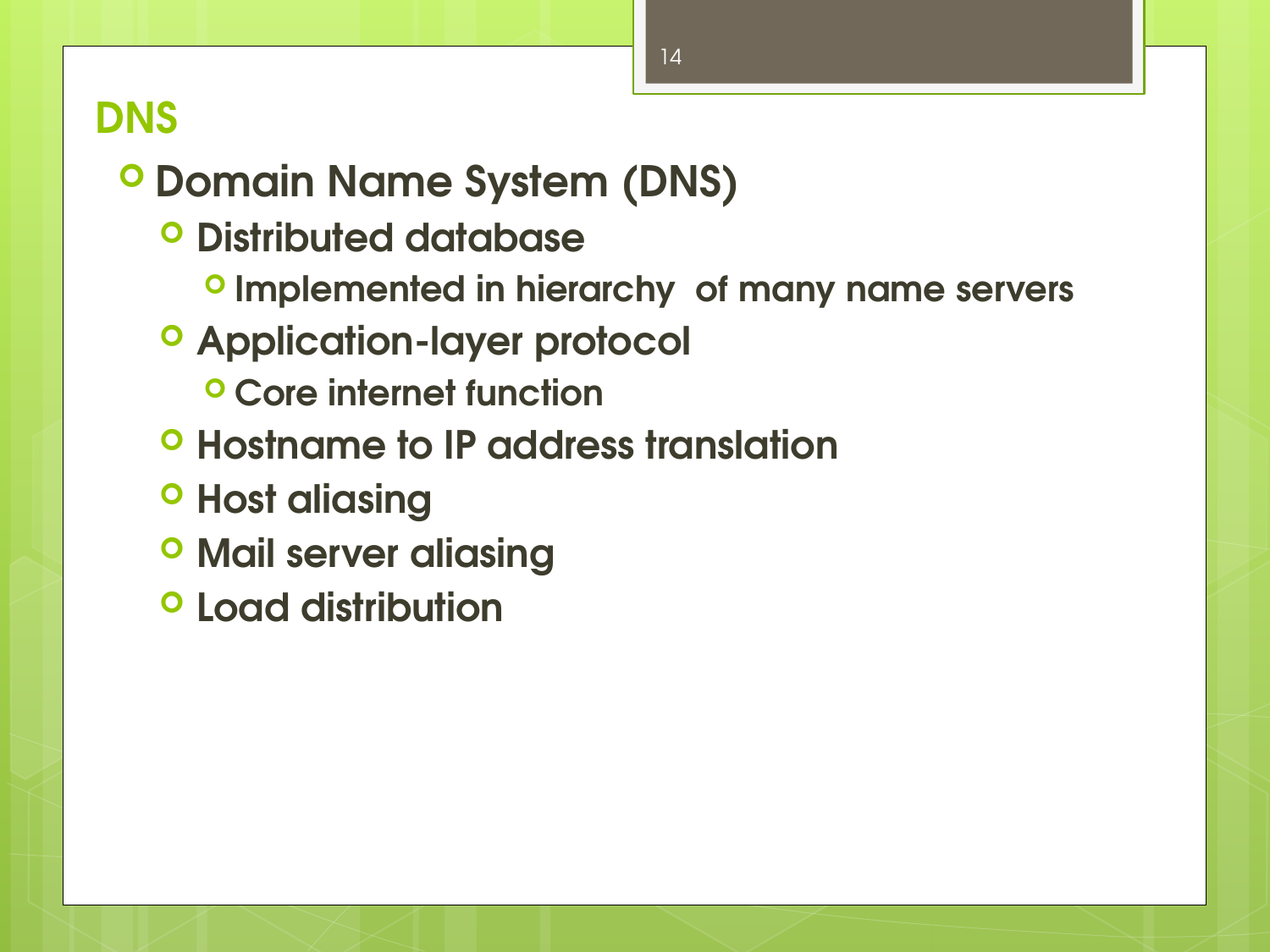

14
# DNS
Domain Name System (DNS)
Distributed database
Implemented in hierarchy  of many name servers
Application-layer protocol
Core internet function
Hostname to IP address translation
Host aliasing
Mail server aliasing
Load distribution